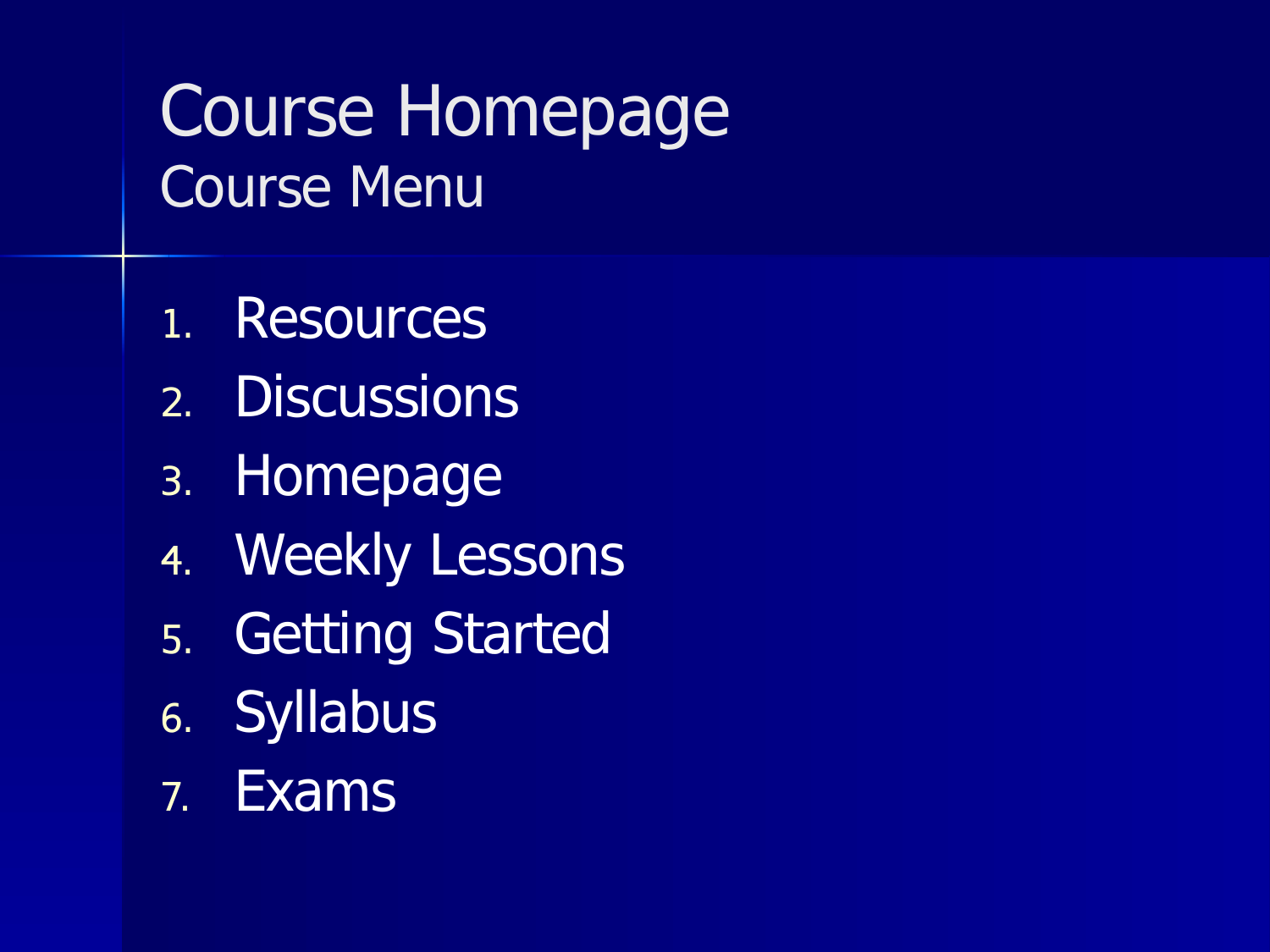

# Course Homepage Course Menu
Resources
Discussions
Homepage
Weekly Lessons
Getting Started
Syllabus
Exams